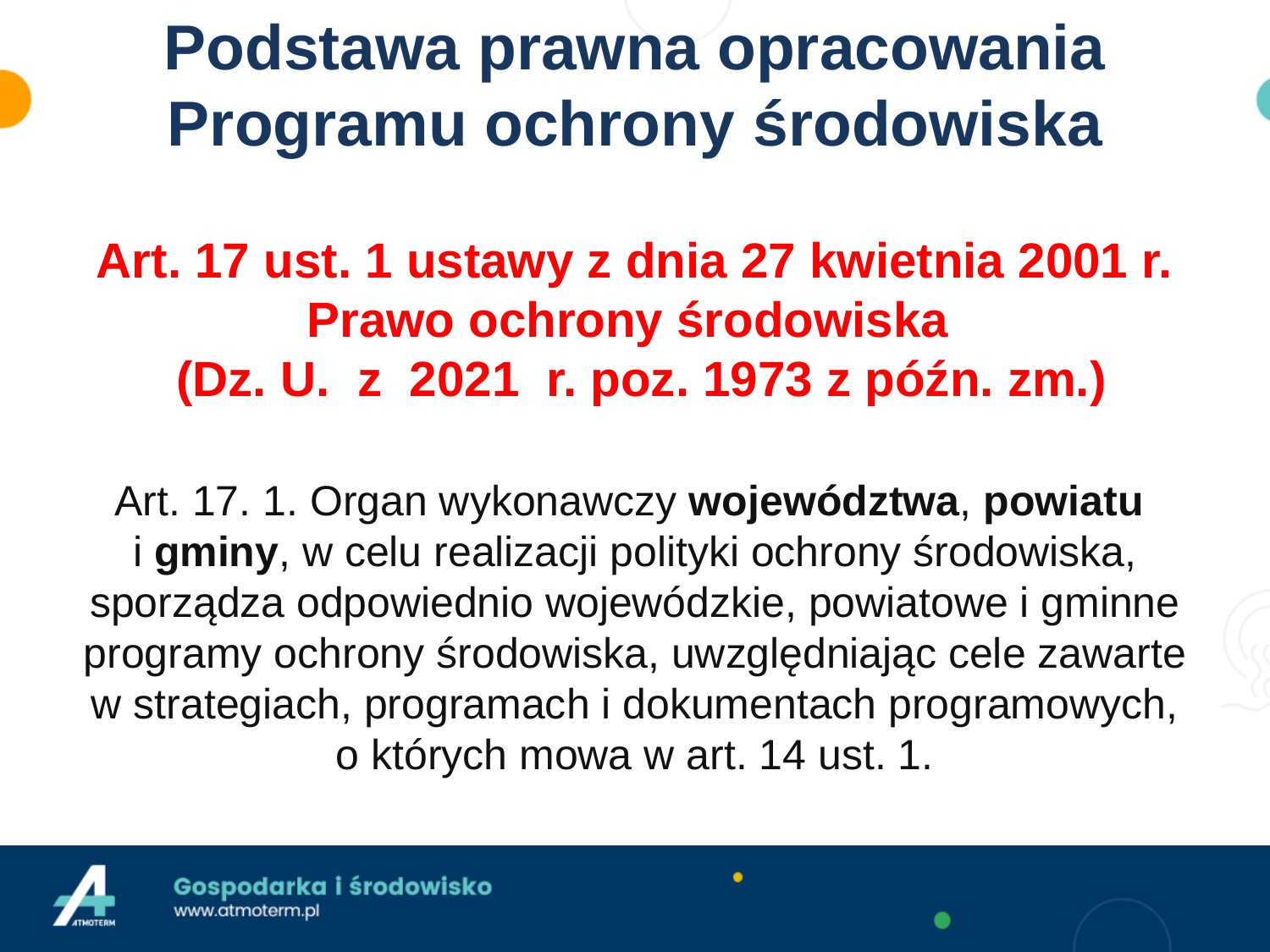

# Podstawa prawna opracowania Programu ochrony środowiska
Art. 17 ust. 1 ustawy z dnia 27 kwietnia 2001 r. Prawo ochrony środowiska
 (Dz. U.  z  2021  r. poz. 1973 z późn. zm.)

Art. 17. 1. Organ wykonawczy województwa, powiatu
i gminy, w celu realizacji polityki ochrony środowiska, sporządza odpowiednio wojewódzkie, powiatowe i gminne programy ochrony środowiska, uwzględniając cele zawarte w strategiach, programach i dokumentach programowych, o których mowa w art. 14 ust. 1.